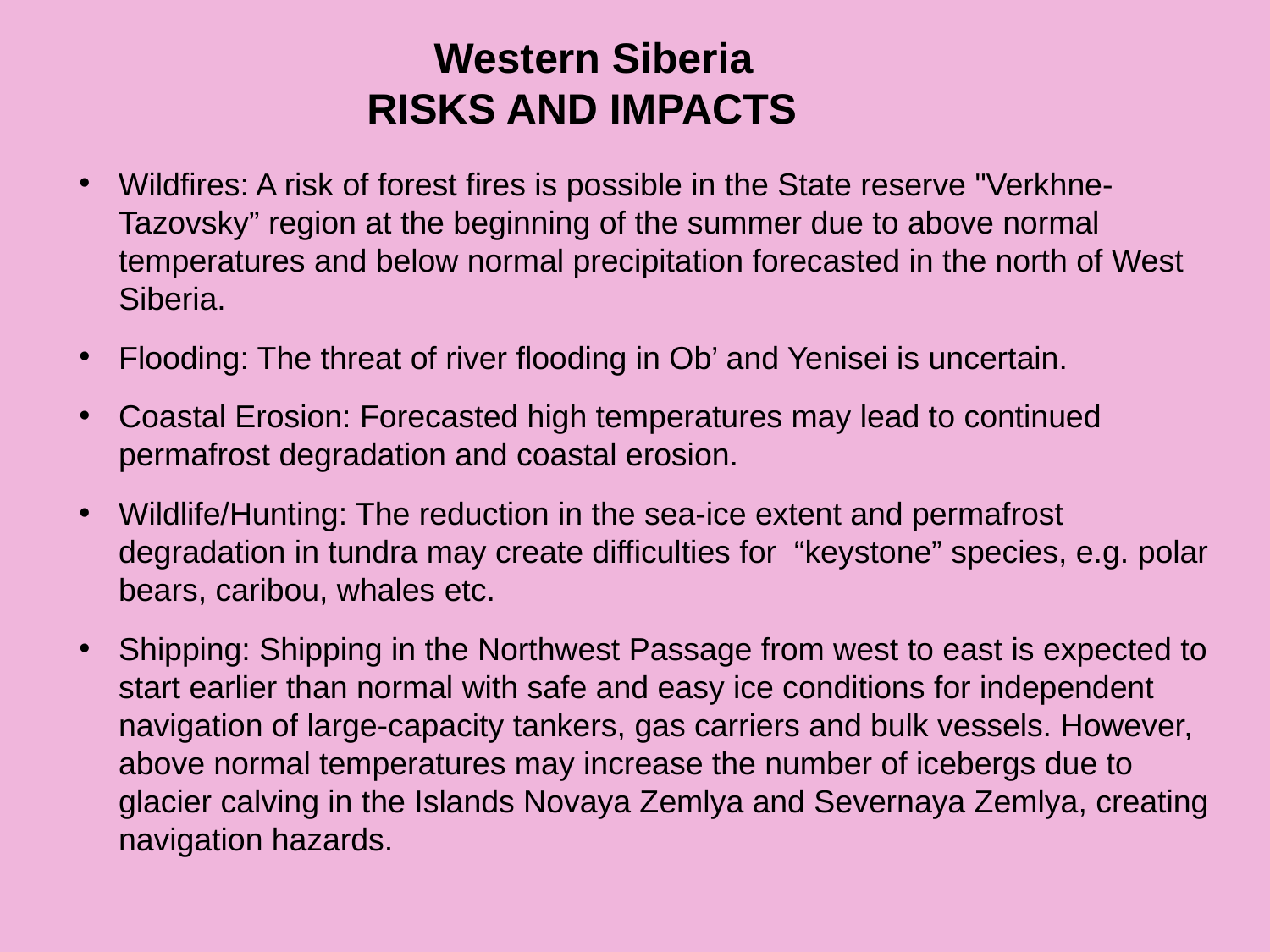

Western Siberia
Risks and Impacts
Wildfires: A risk of forest fires is possible in the State reserve "Verkhne-Tazovsky” region at the beginning of the summer due to above normal temperatures and below normal precipitation forecasted in the north of West Siberia.

Flooding: The threat of river flooding in Ob’ and Yenisei is uncertain.

Coastal Erosion: Forecasted high temperatures may lead to continued  permafrost degradation and coastal erosion.

Wildlife/Hunting: The reduction in the sea-ice extent and permafrost degradation in tundra may create difficulties for  “keystone” species, e.g. polar bears, caribou, whales etc.

Shipping: Shipping in the Northwest Passage from west to east is expected to start earlier than normal with safe and easy ice conditions for independent navigation of large-capacity tankers, gas carriers and bulk vessels. However, above normal temperatures may increase the number of icebergs due to glacier calving in the Islands Novaya Zemlya and Severnaya Zemlya, creating navigation hazards.